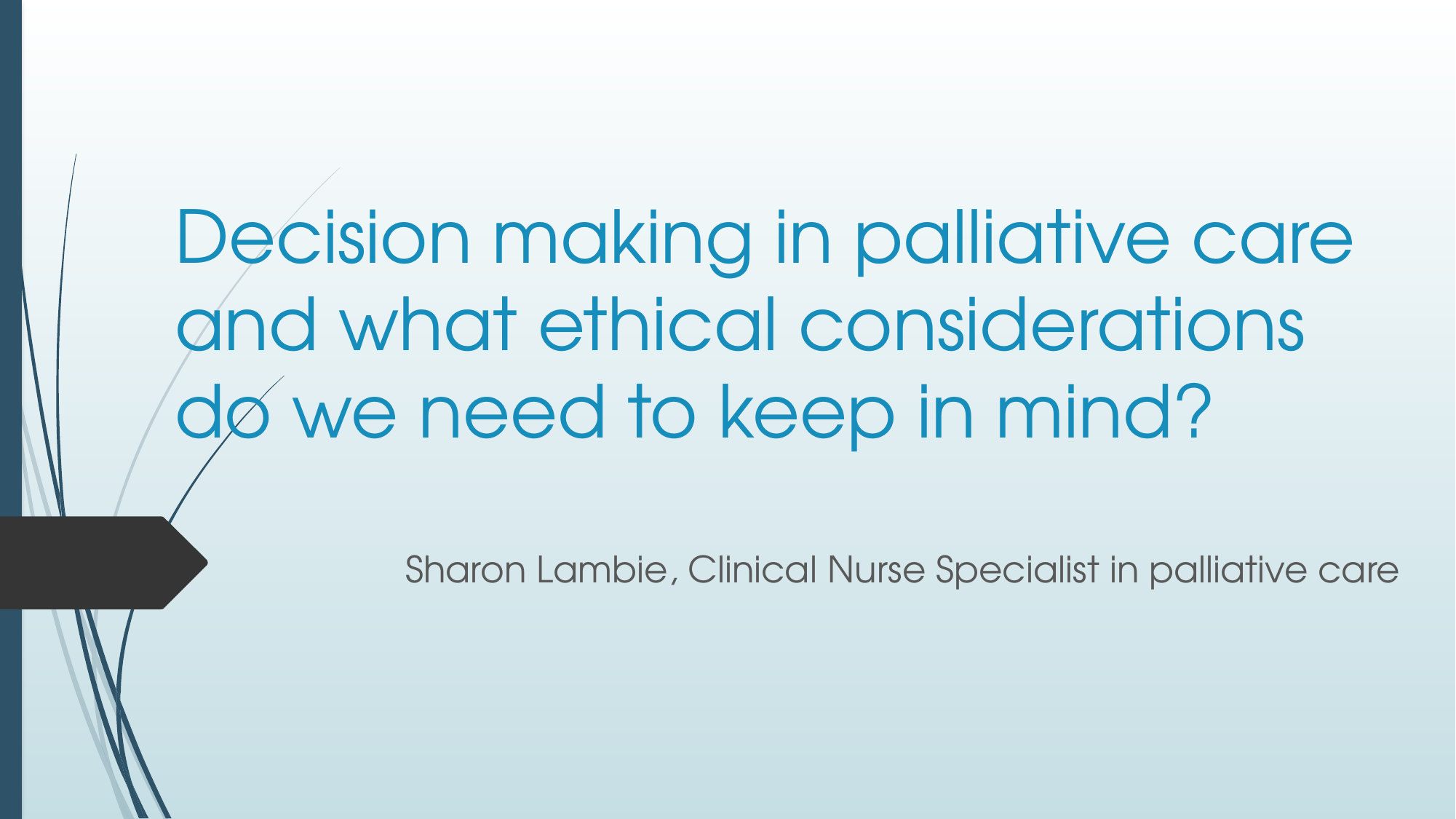

# Decision making in palliative care and what ethical considerations do we need to keep in mind?
Sharon Lambie, Clinical Nurse Specialist in palliative care